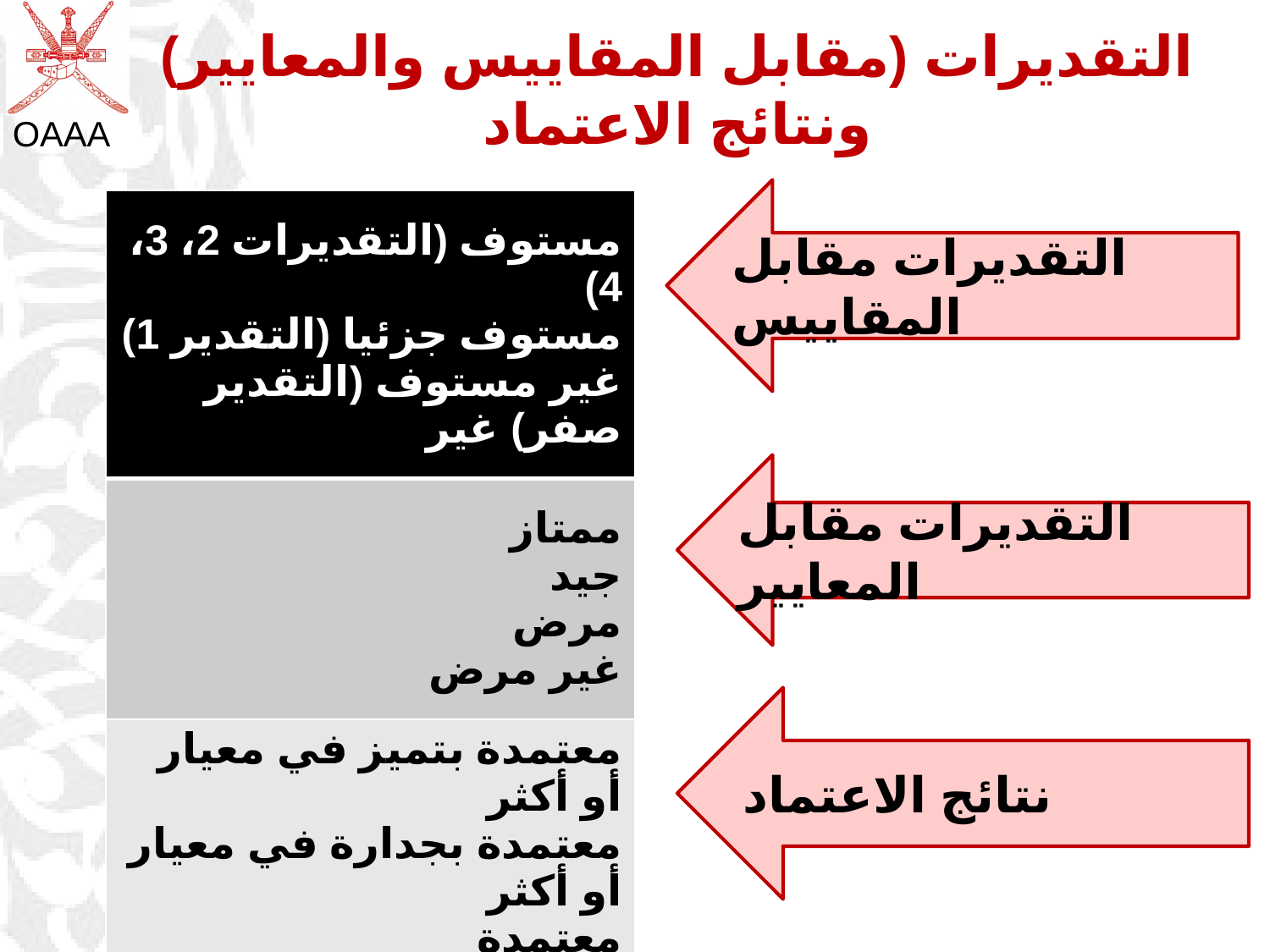

التقديرات (مقابل المقاييس والمعايير)
ونتائج الاعتماد

التقديرات مقابل المقاييس
| مستوف (التقديرات 2، 3، 4) مستوف جزئيا (التقدير 1) غير مستوف (التقدير صفر) غير |
| --- |
| ممتاز جيد مرض غير مرض |
| معتمدة بتميز في معيار أو أكثر معتمدة بجدارة في معيار أو أكثر معتمدة تحت الملاحظة غير معتمدة |
التقديرات مقابل المعايير
نتائج الاعتماد